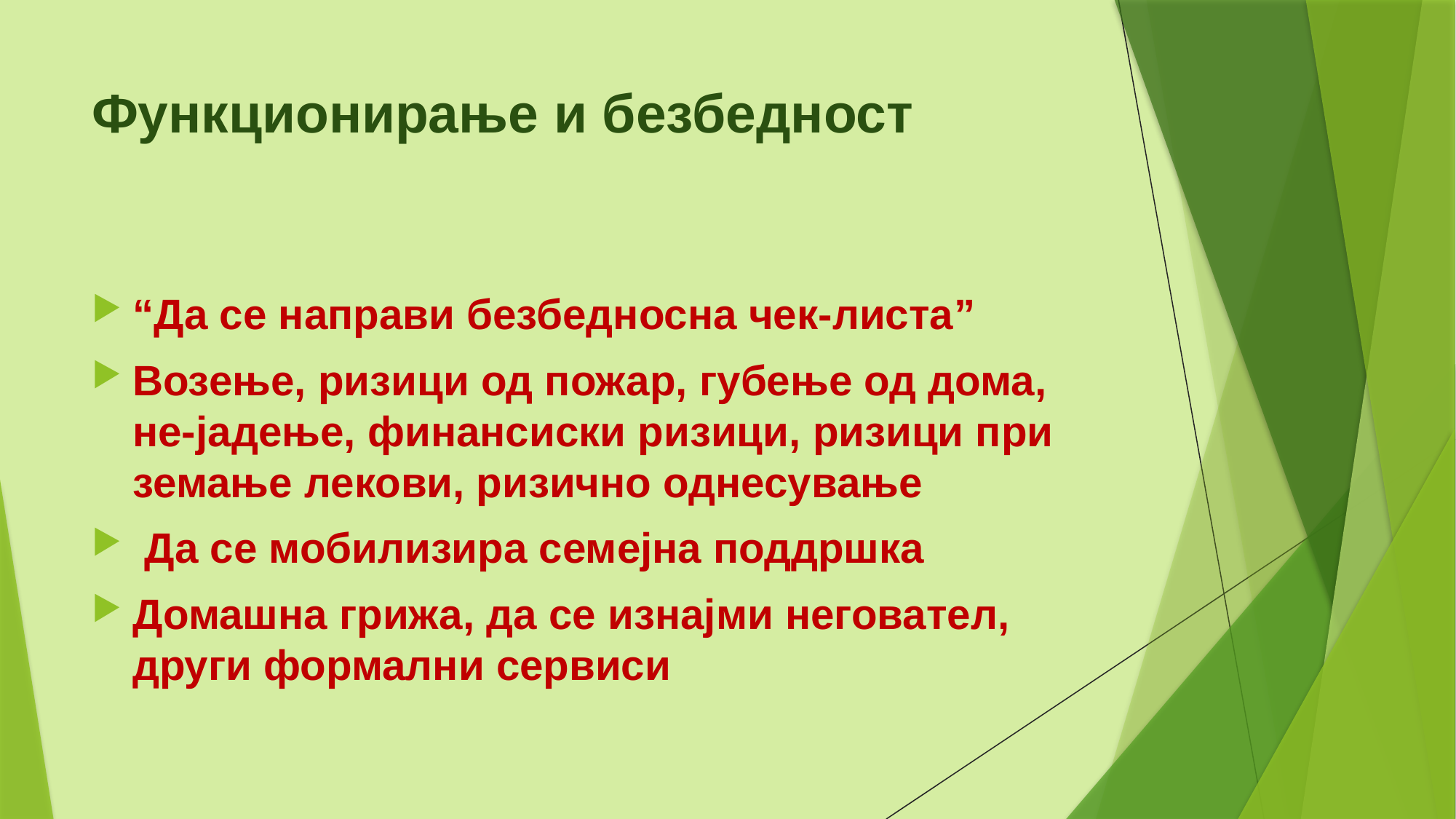

# Функционирање и безбедност
“Да се направи безбедносна чек-листа”
Возење, ризици од пожар, губење од дома, не-јадење, финансиски ризици, ризици при земање лекови, ризично однесување
 Да се мобилизира семејна поддршка
Домашна грижа, да се изнајми неговател, други формални сервиси